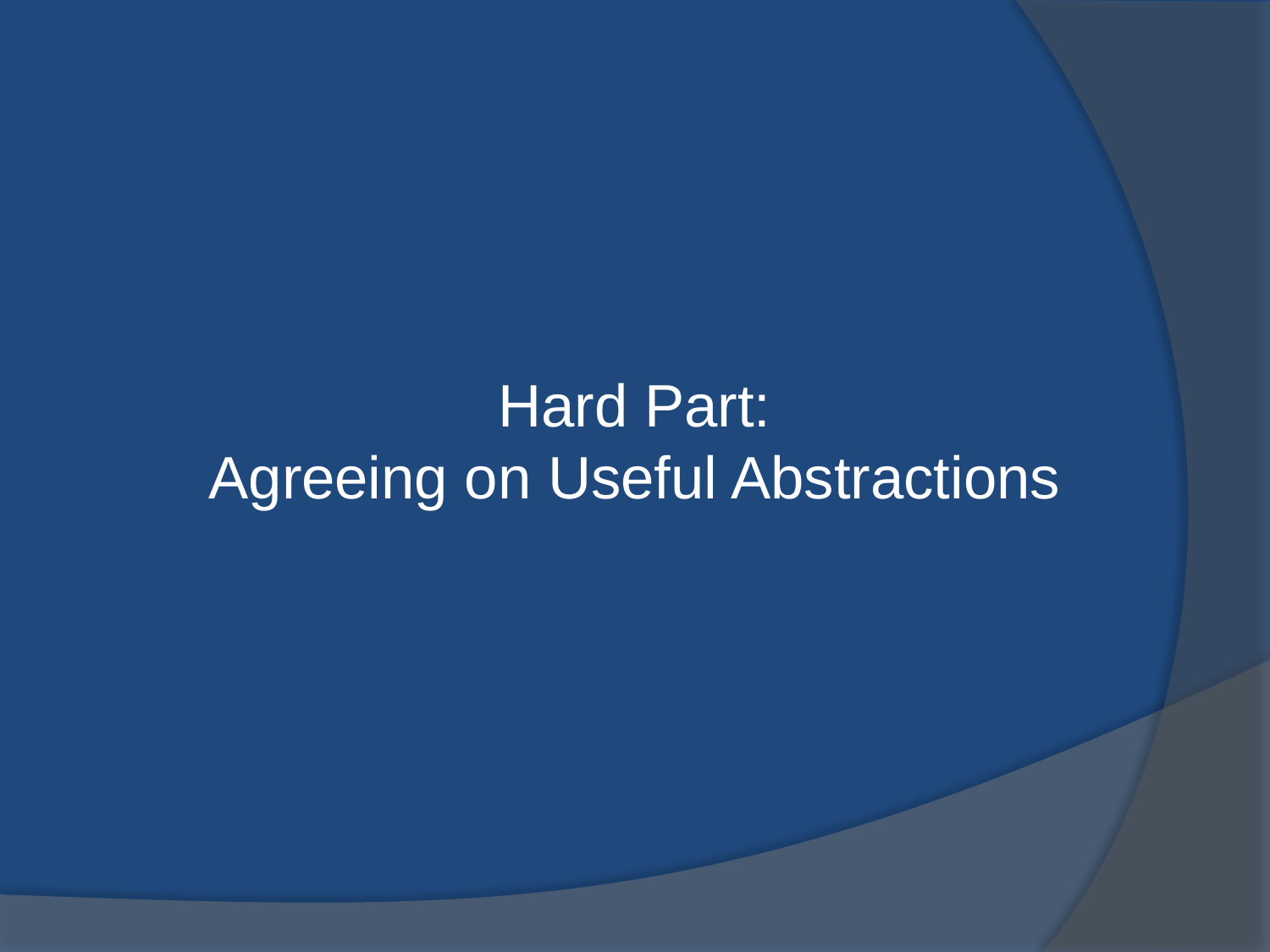

# Hard Part: Agreeing on Useful Abstractions